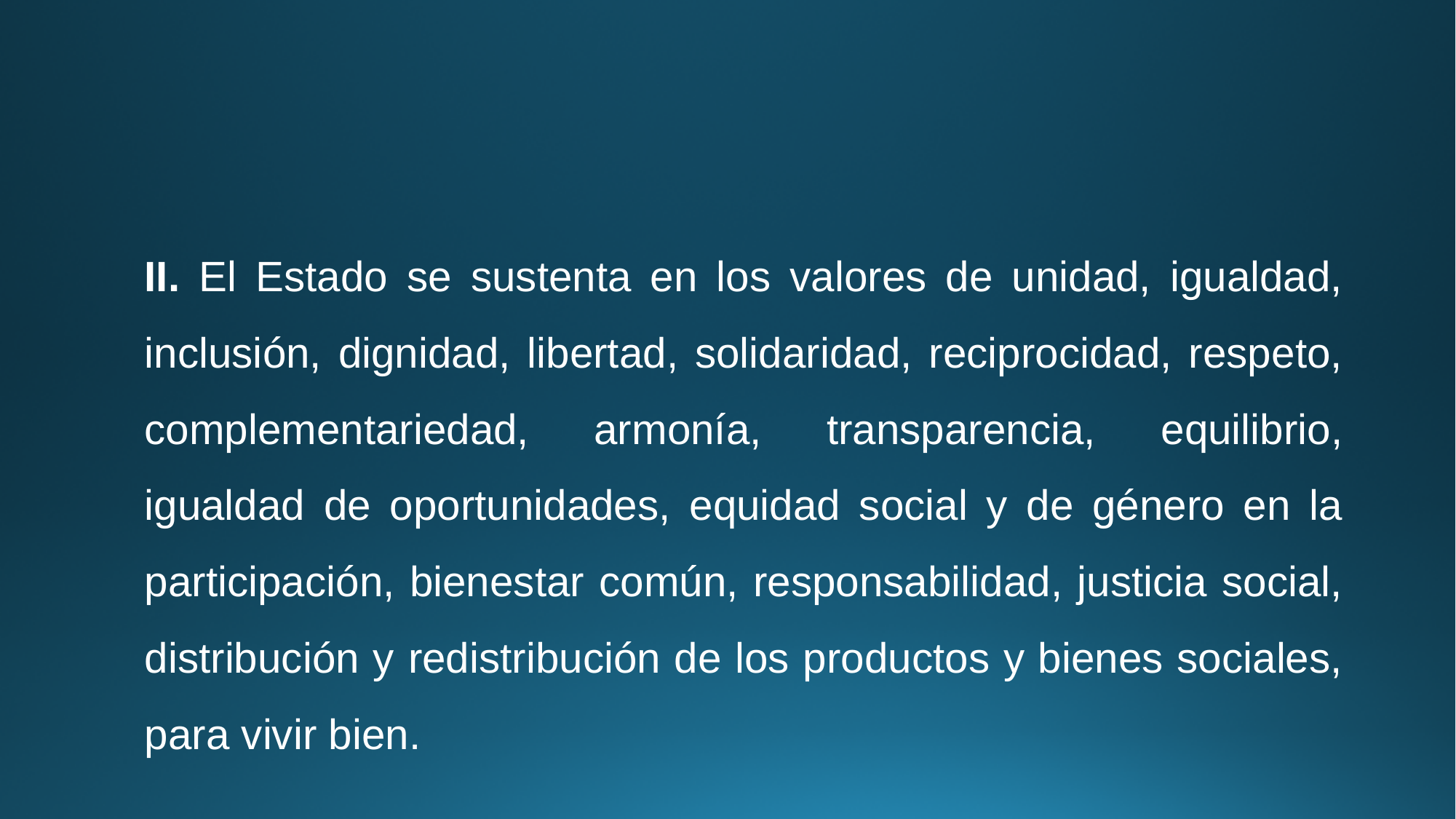

#
II. El Estado se sustenta en los valores de unidad, igualdad, inclusión, dignidad, libertad, solidaridad, reciprocidad, respeto, complementariedad, armonía, transparencia, equilibrio, igualdad de oportunidades, equidad social y de género en la participación, bienestar común, responsabilidad, justicia social, distribución y redistribución de los productos y bienes sociales, para vivir bien.